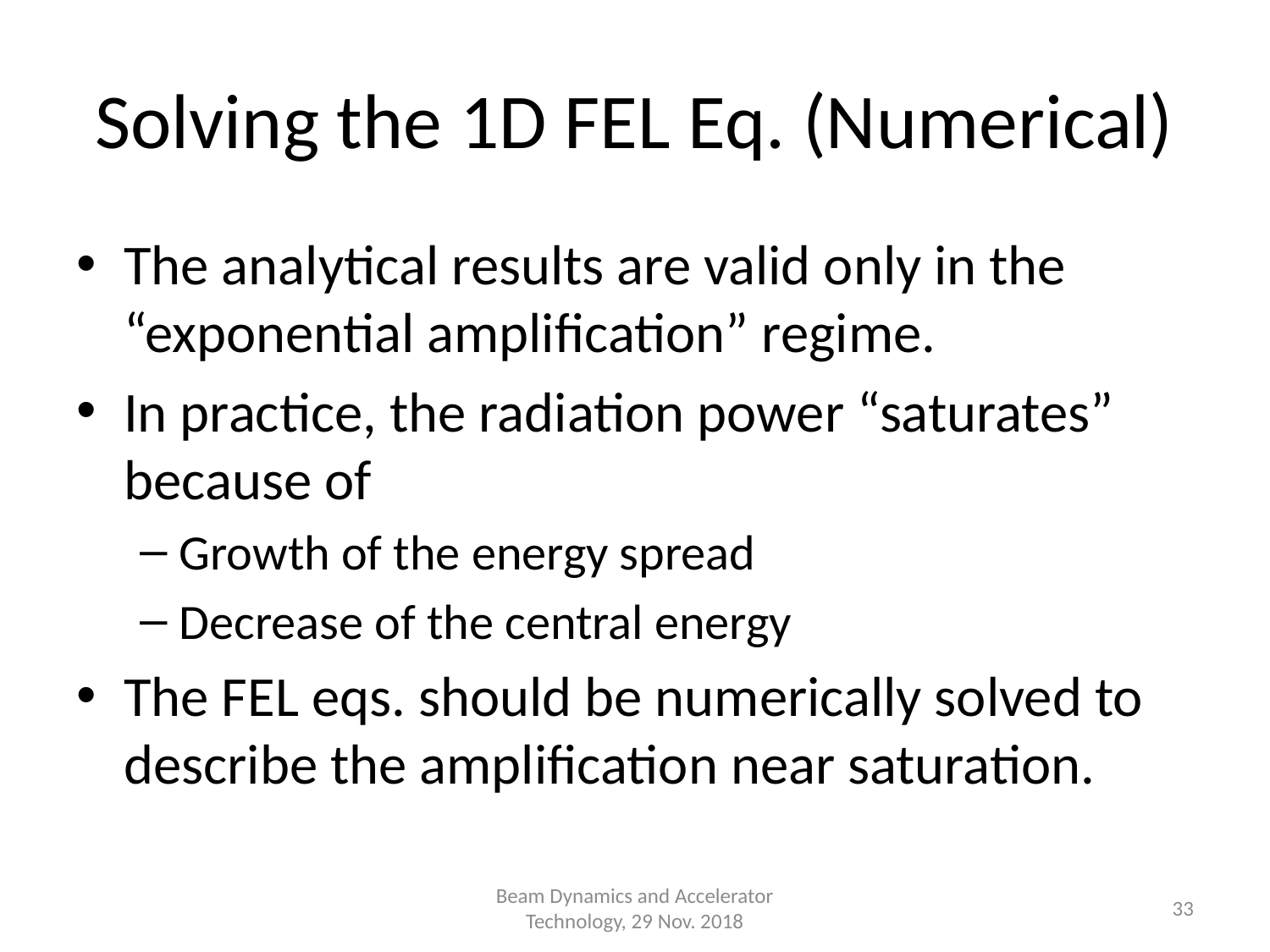

# Solving the 1D FEL Eq. (Numerical)
The analytical results are valid only in the “exponential amplification” regime.
In practice, the radiation power “saturates” because of
Growth of the energy spread
Decrease of the central energy
The FEL eqs. should be numerically solved to describe the amplification near saturation.
Beam Dynamics and Accelerator Technology, 29 Nov. 2018
33